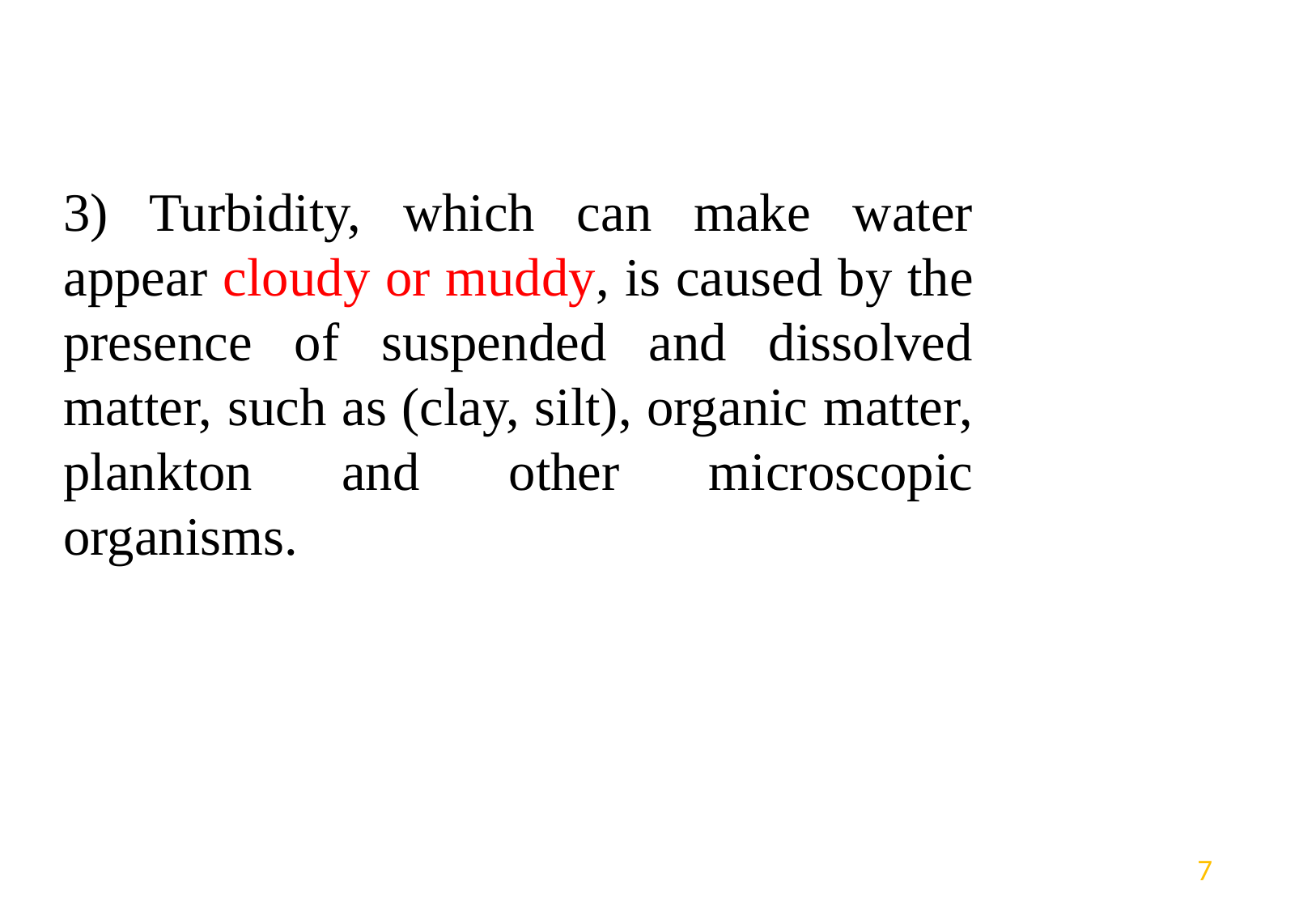

#

3) Turbidity, which can make water appear cloudy or muddy, is caused by the presence of suspended and dissolved matter, such as (clay, silt), organic matter, plankton and other microscopic organisms.
7